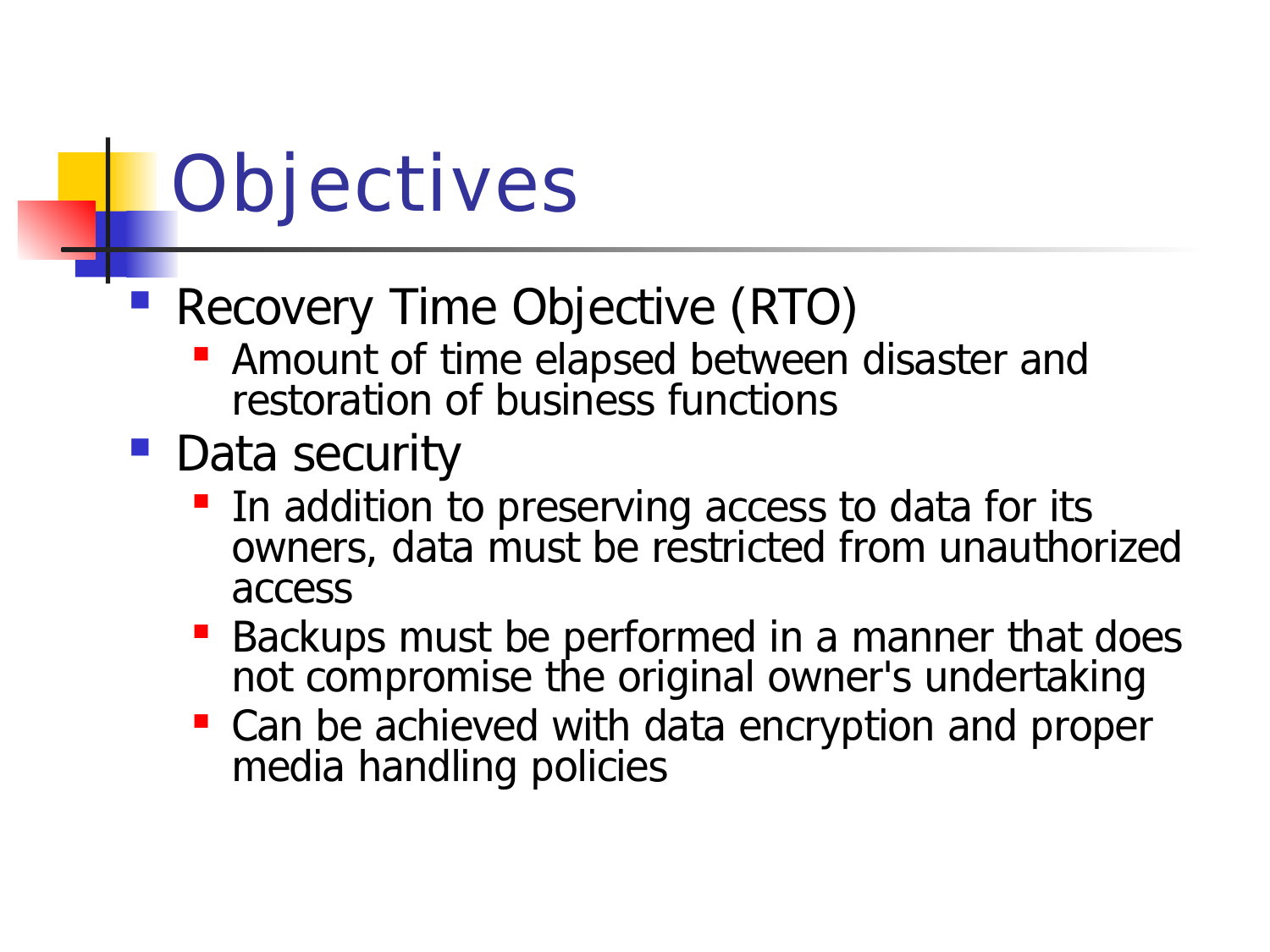

# Objectives
Recovery Time Objective (RTO)
Amount of time elapsed between disaster and restoration of business functions
Data security
In addition to preserving access to data for its owners, data must be restricted from unauthorized access
Backups must be performed in a manner that does not compromise the original owner's undertaking
Can be achieved with data encryption and proper media handling policies